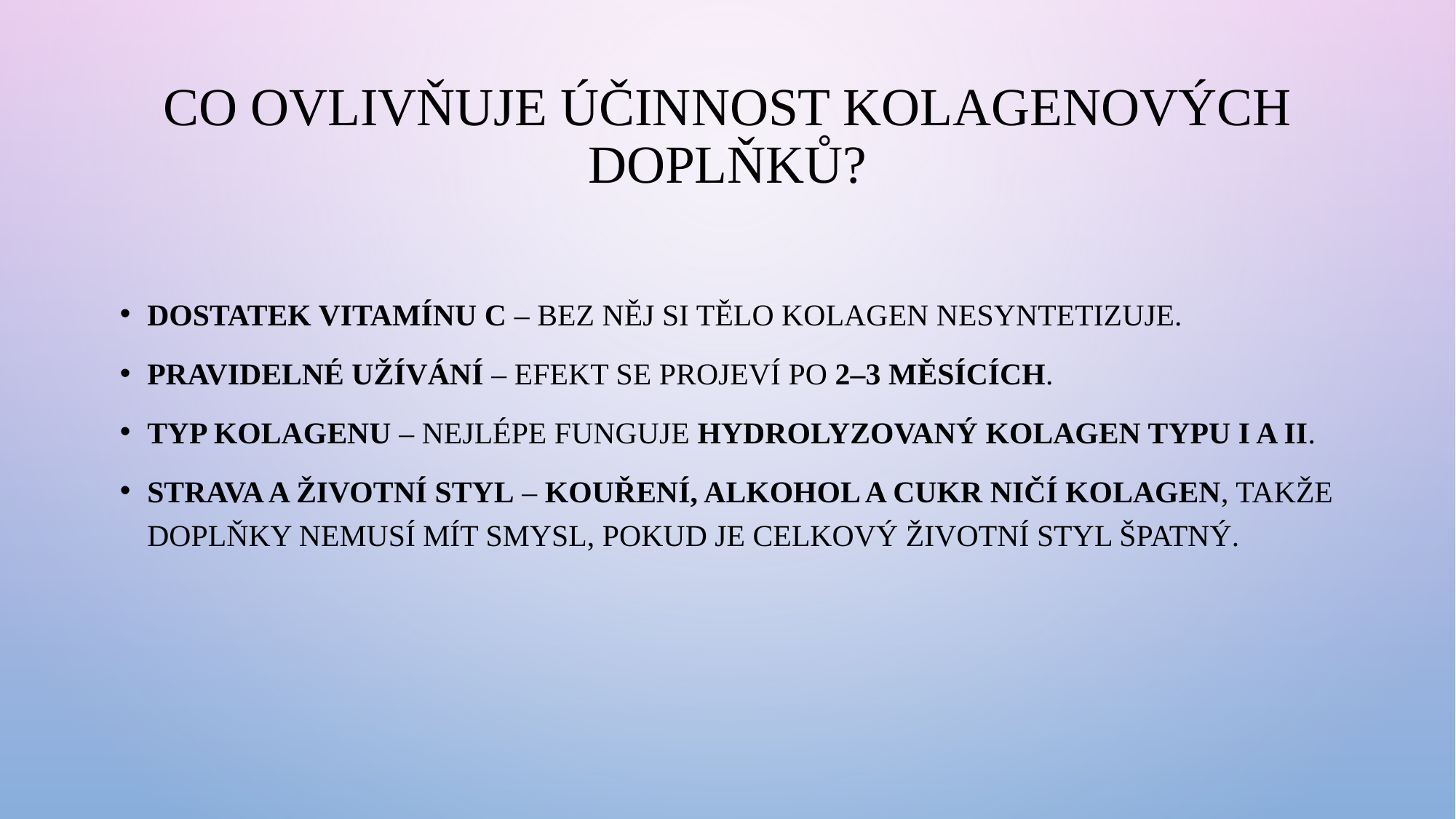

# Co ovlivňuje účinnost kolagenových doplňků?
Dostatek vitamínu C – bez něj si tělo kolagen nesyntetizuje.
Pravidelné užívání – efekt se projeví po 2–3 měsících.
Typ kolagenu – nejlépe funguje hydrolyzovaný kolagen typu I a II.
Strava a životní styl – kouření, alkohol a cukr ničí kolagen, takže doplňky nemusí mít smysl, pokud je celkový životní styl špatný.